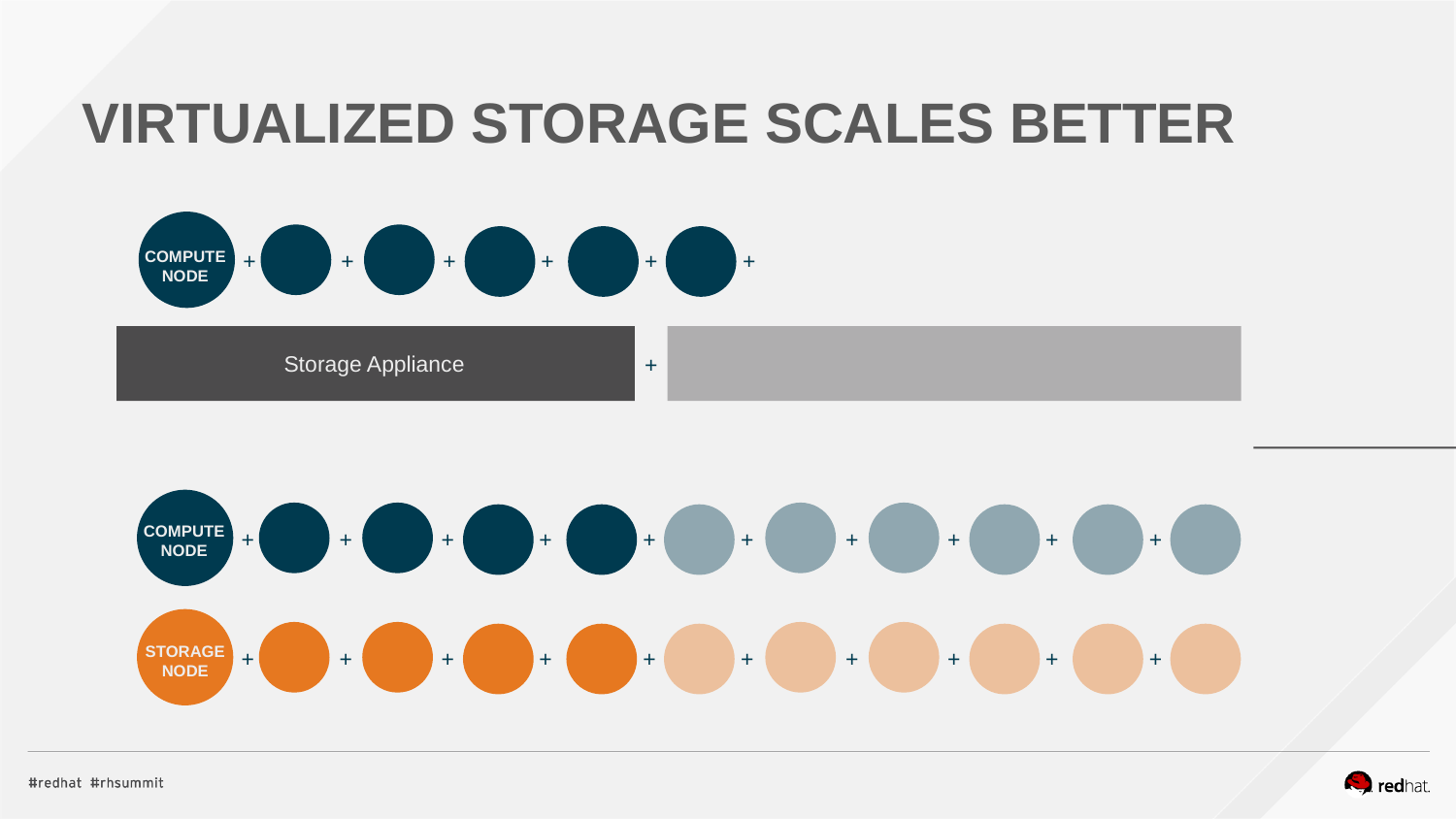

VIRTUALIZED STORAGE SCALES BETTER

COMPUTE NODE
+
+
+
+
+
+
Storage Appliance
+

COMPUTE NODE
+
+
+
+
+
+
+
+
+
+

STORAGE
NODE
+
+
+
+
+
+
+
+
+
+